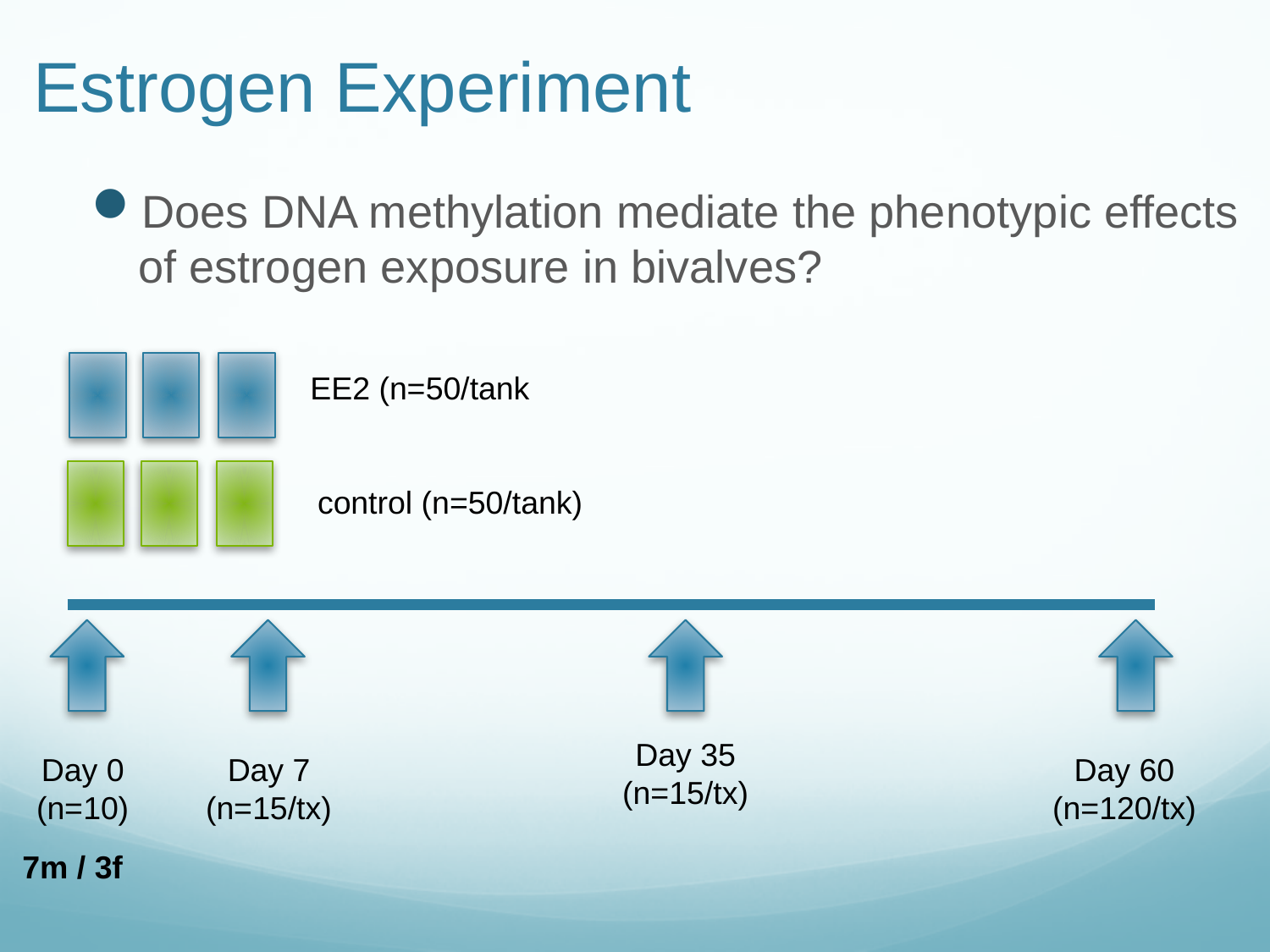

Estrogen Experiment

Does DNA methylation mediate the phenotypic effects of estrogen exposure in bivalves?

EE2 (n=50/tank

control (n=50/tank)

Day 35
(n=15/tx)
Day 60
(n=120/tx)
Day 0
(n=10)
Day 7
(n=15/tx)
7m / 3f